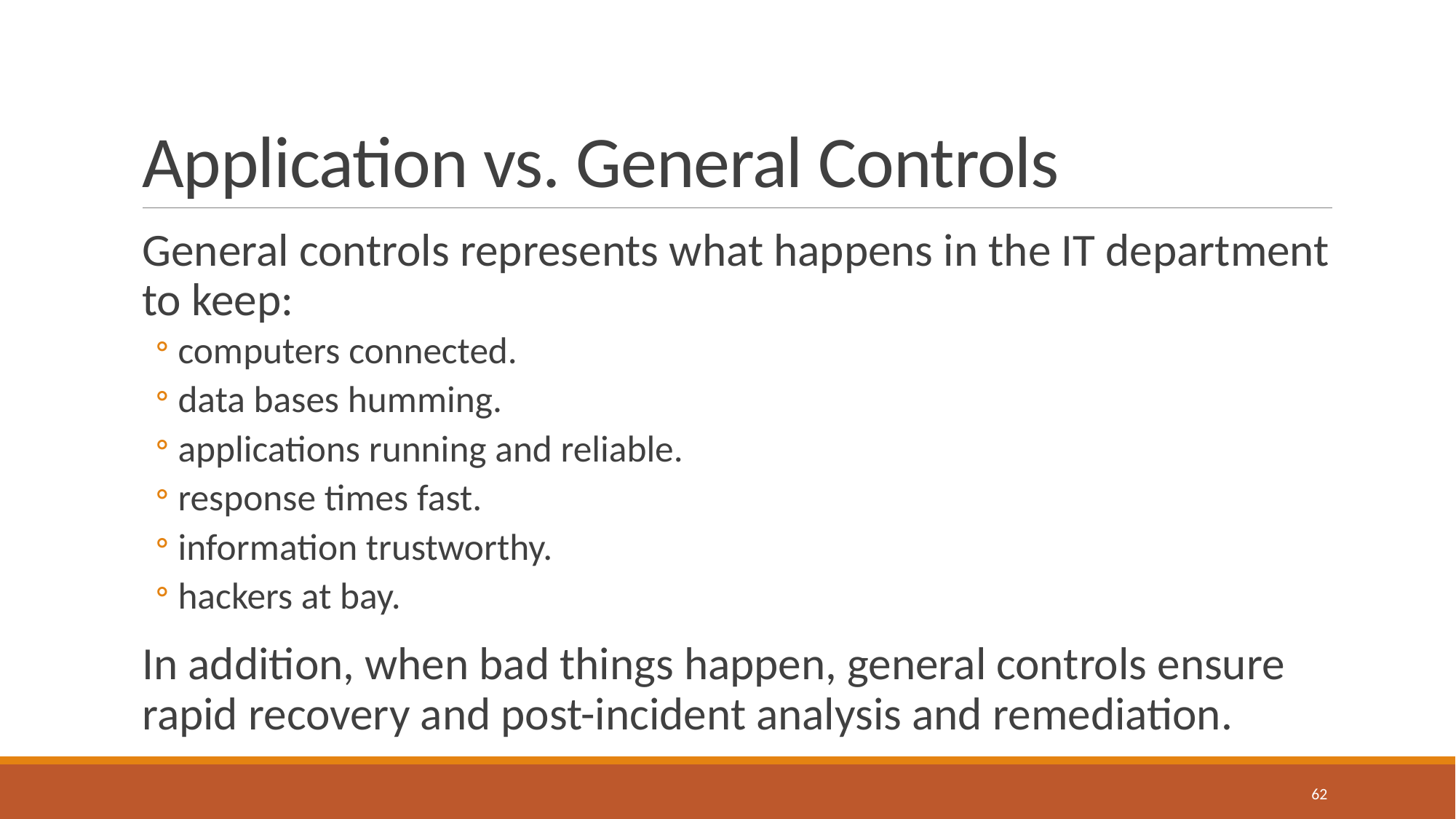

# Application vs. General Controls
General controls represents what happens in the IT department to keep:
computers connected.
data bases humming.
applications running and reliable.
response times fast.
information trustworthy.
hackers at bay.
In addition, when bad things happen, general controls ensure rapid recovery and post-incident analysis and remediation.

62